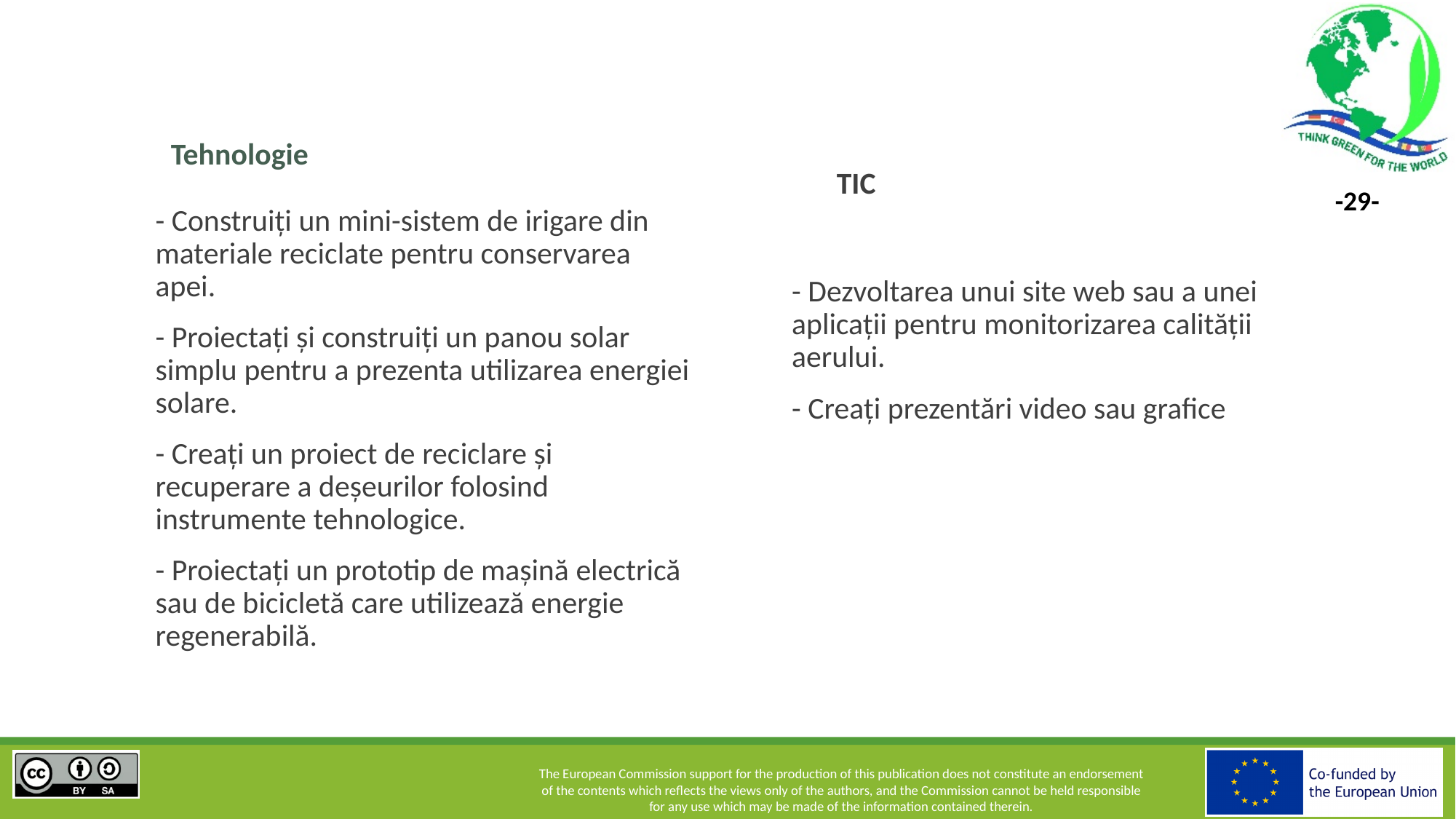

Tehnologie

TIC

- Construiți un mini-sistem de irigare din materiale reciclate pentru conservarea apei.
- Proiectați și construiți un panou solar simplu pentru a prezenta utilizarea energiei solare.
- Creați un proiect de reciclare și recuperare a deșeurilor folosind instrumente tehnologice.
- Proiectați un prototip de mașină electrică sau de bicicletă care utilizează energie regenerabilă.

- Dezvoltarea unui site web sau a unei aplicații pentru monitorizarea calității aerului.
- Creați prezentări video sau grafice